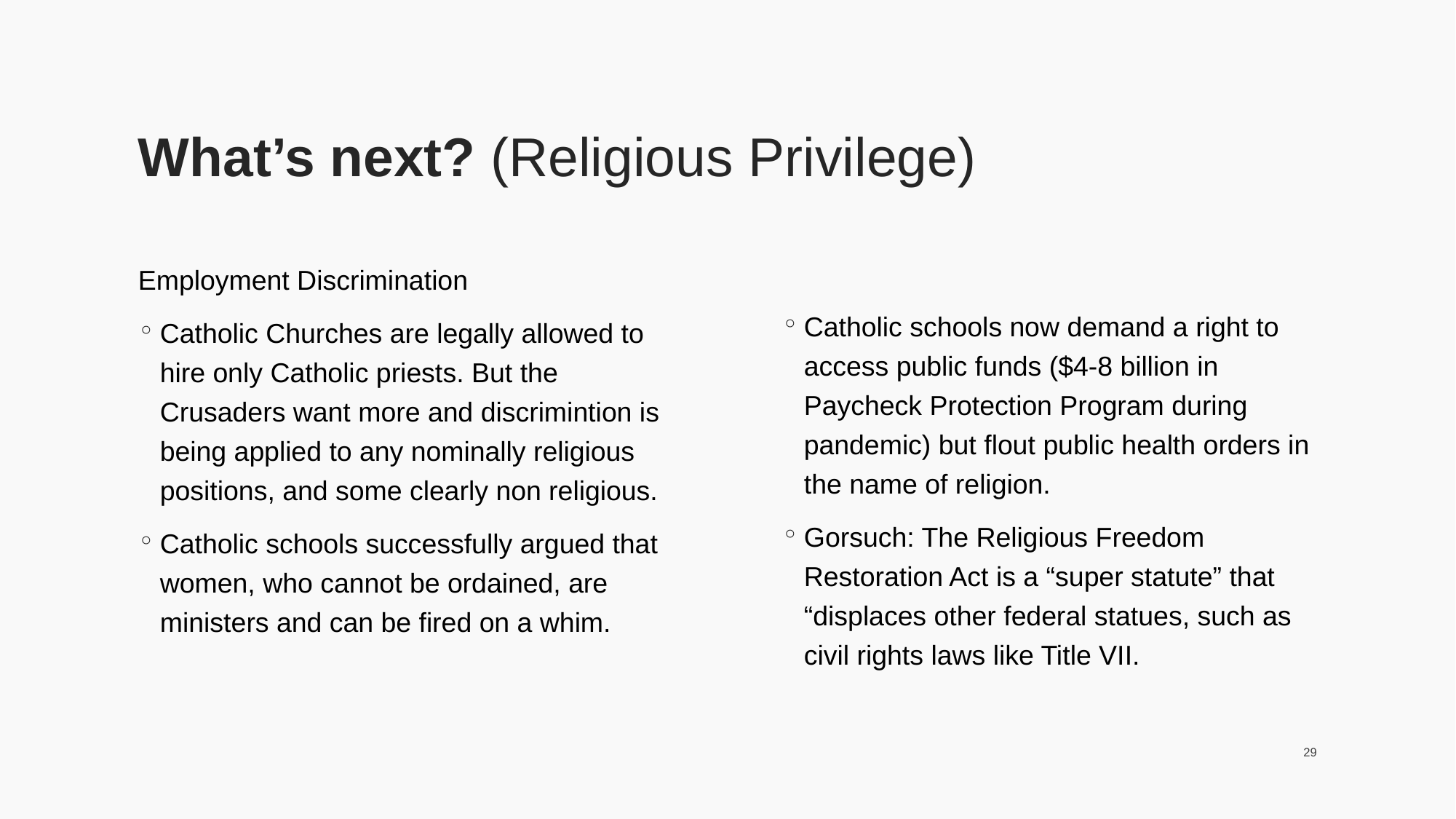

# What’s next? (Religious Privilege)
Employment Discrimination
Catholic Churches are legally allowed to hire only Catholic priests. But the Crusaders want more and discrimintion is being applied to any nominally religious positions, and some clearly non religious.
Catholic schools successfully argued that women, who cannot be ordained, are ministers and can be fired on a whim.

Catholic schools now demand a right to access public funds ($4-8 billion in Paycheck Protection Program during pandemic) but flout public health orders in the name of religion.
Gorsuch: The Religious Freedom Restoration Act is a “super statute” that “displaces other federal statues, such as civil rights laws like Title VII.
29